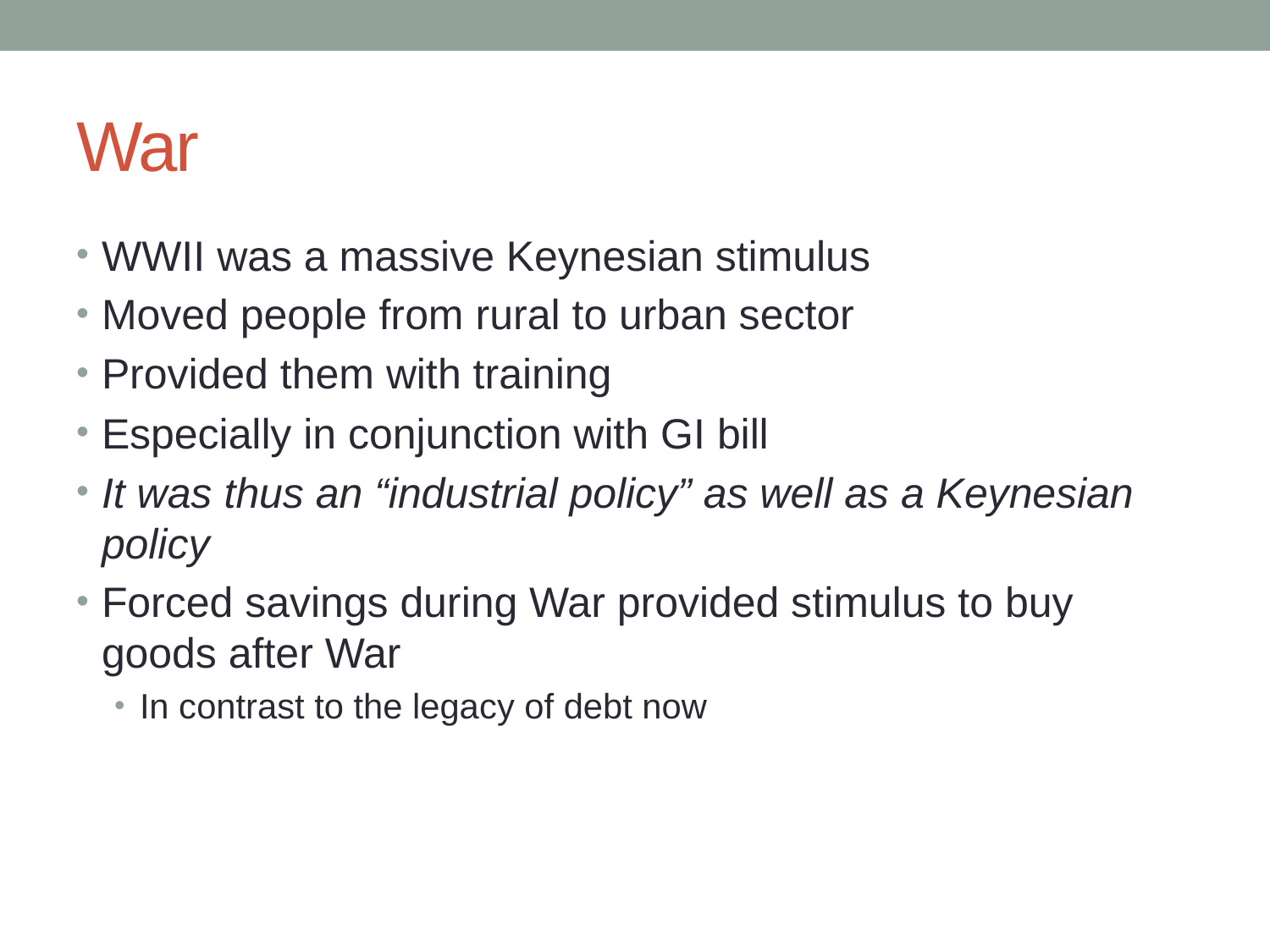

# War
WWII was a massive Keynesian stimulus
Moved people from rural to urban sector
Provided them with training
Especially in conjunction with GI bill
It was thus an “industrial policy” as well as a Keynesian policy
Forced savings during War provided stimulus to buy goods after War
In contrast to the legacy of debt now